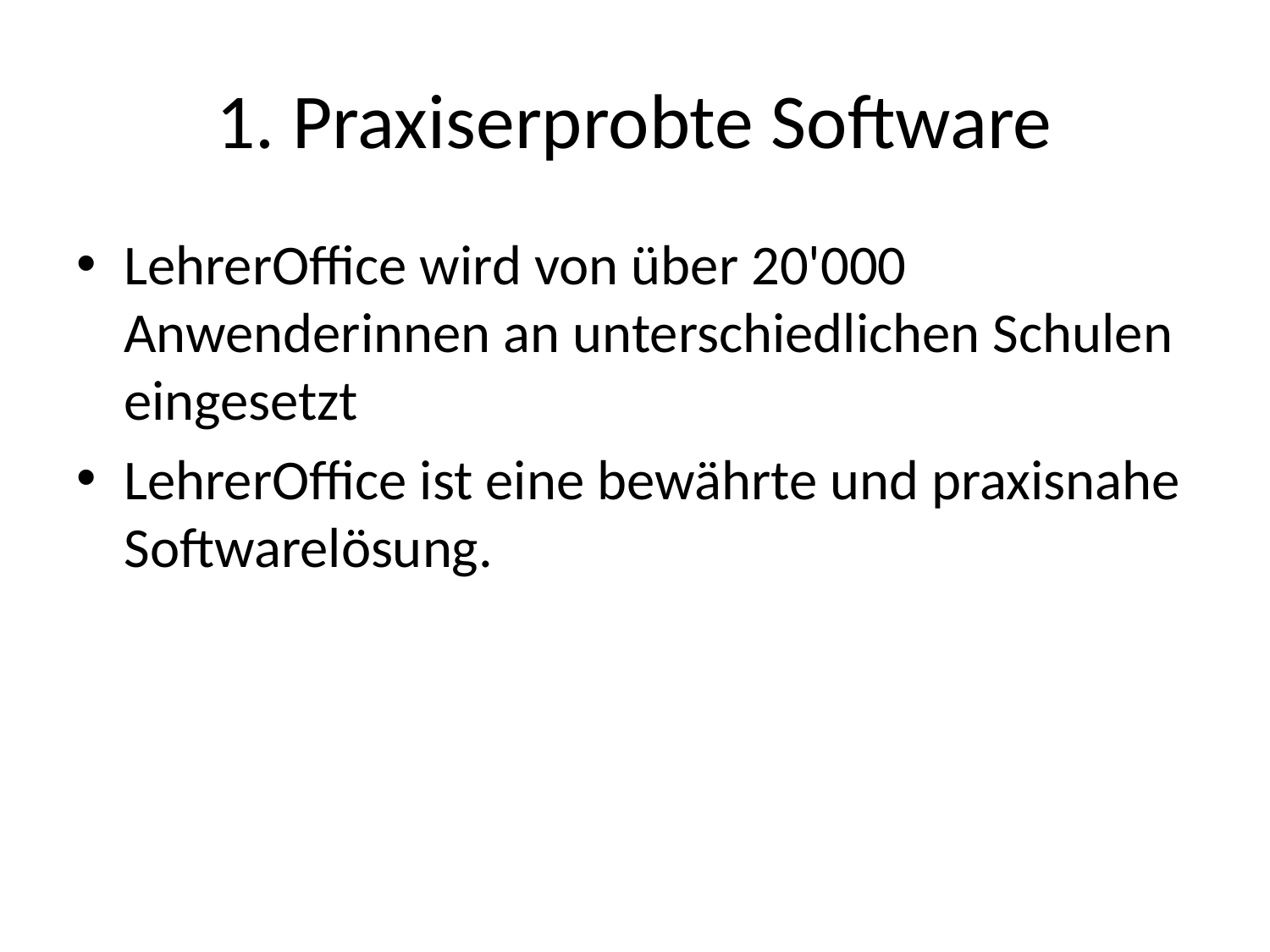

# 1. Praxiserprobte Software
LehrerOffice wird von über 20'000 Anwenderinnen an unterschiedlichen Schulen eingesetzt
LehrerOffice ist eine bewährte und praxisnahe Softwarelösung.